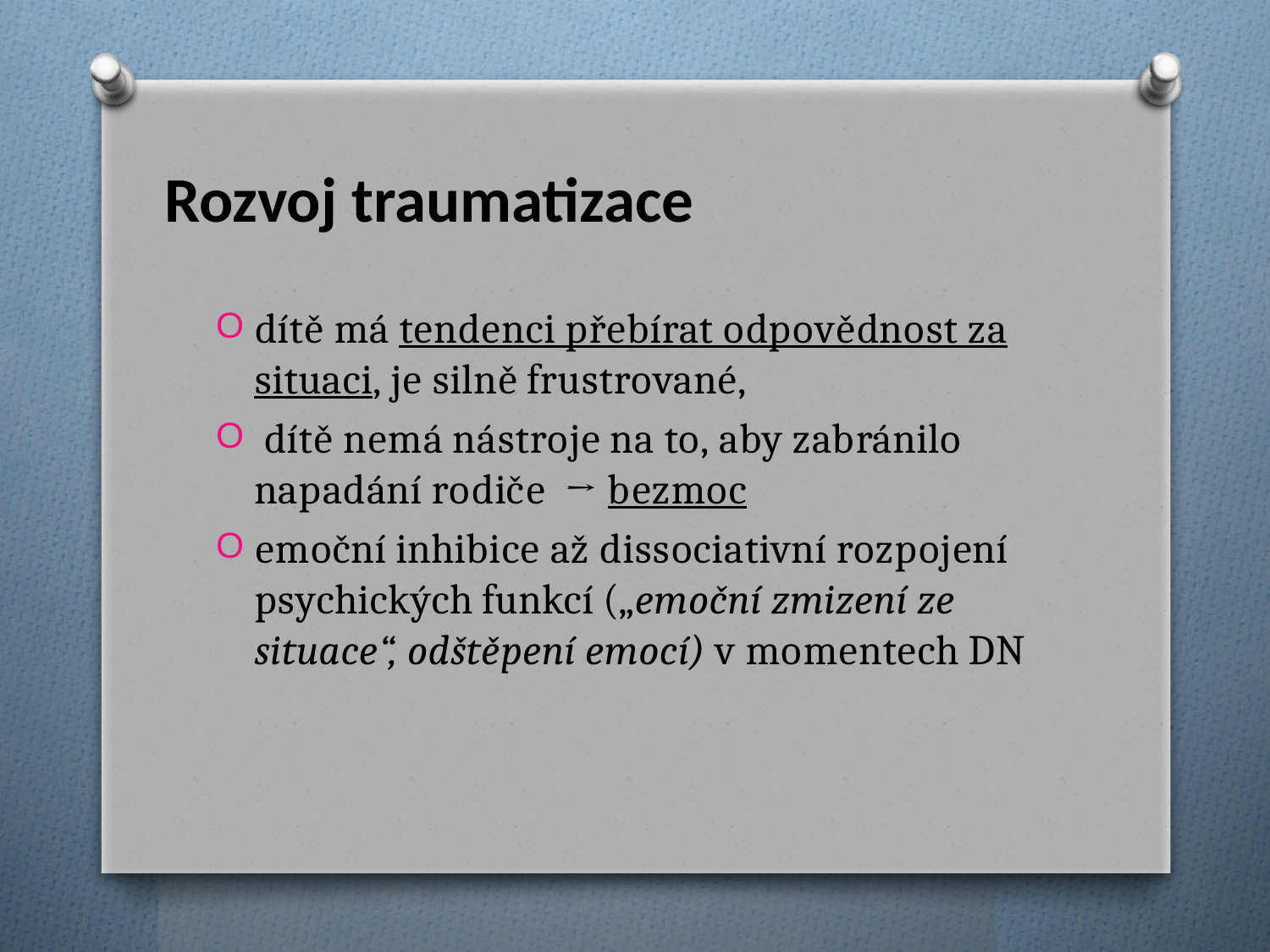

# Rozvoj traumatizace
dítě má tendenci přebírat odpovědnost za situaci, je silně frustrované,
 dítě nemá nástroje na to, aby zabránilo napadání rodiče  → bezmoc
emoční inhibice až dissociativní rozpojení psychických funkcí („emoční zmizení ze situace“, odštěpení emocí) v momentech DN